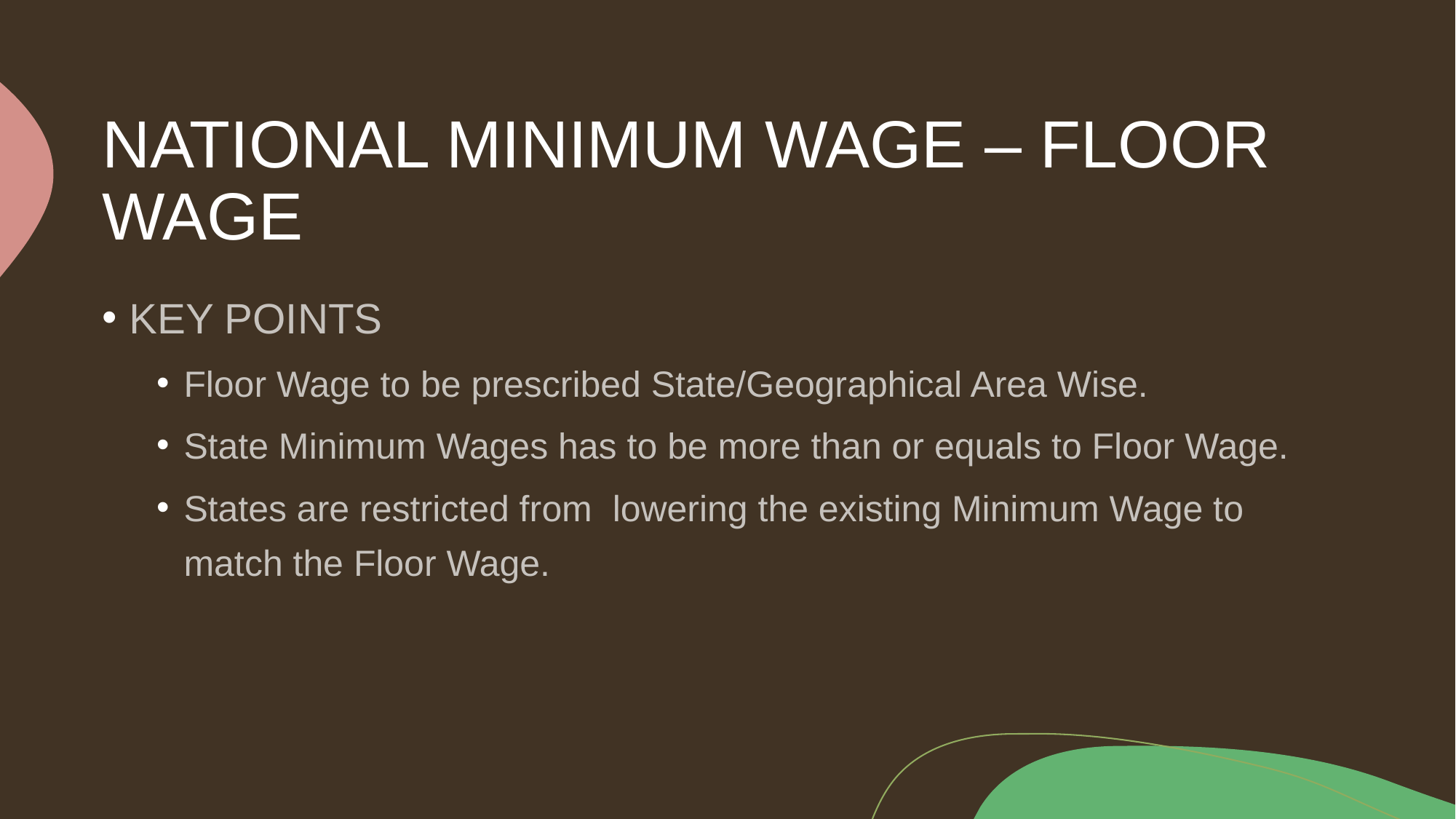

# NATIONAL MINIMUM WAGE – FLOOR WAGE
KEY POINTS
Floor Wage to be prescribed State/Geographical Area Wise.
State Minimum Wages has to be more than or equals to Floor Wage.
States are restricted from  lowering the existing Minimum Wage to match the Floor Wage.